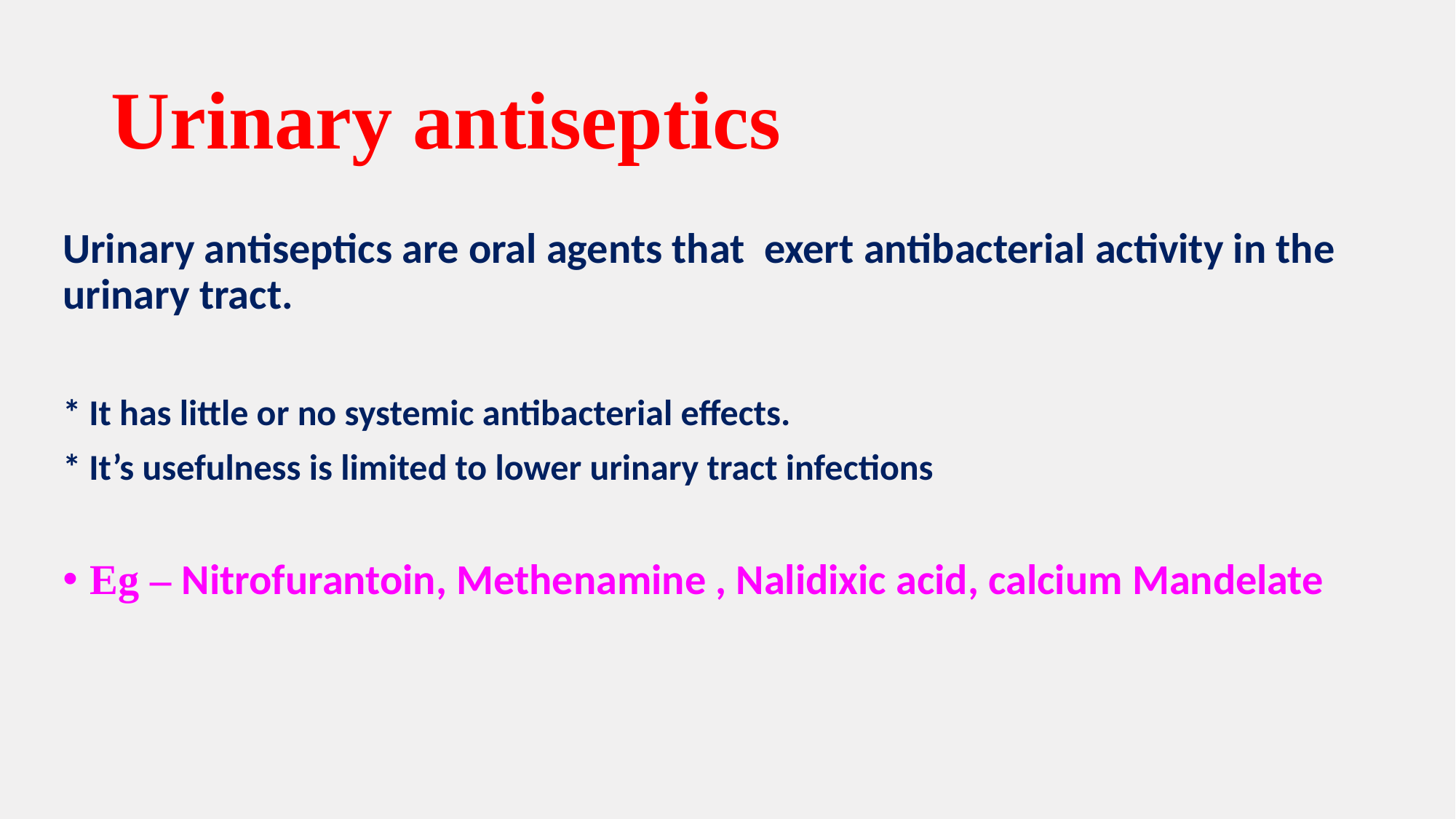

# Urinary antiseptics
Urinary antiseptics are oral agents that  exert antibacterial activity in the urinary tract.

* It has little or no systemic antibacterial effects.
* It’s usefulness is limited to lower urinary tract infections

Eg – Nitrofurantoin, Methenamine , Nalidixic acid, calcium Mandelate